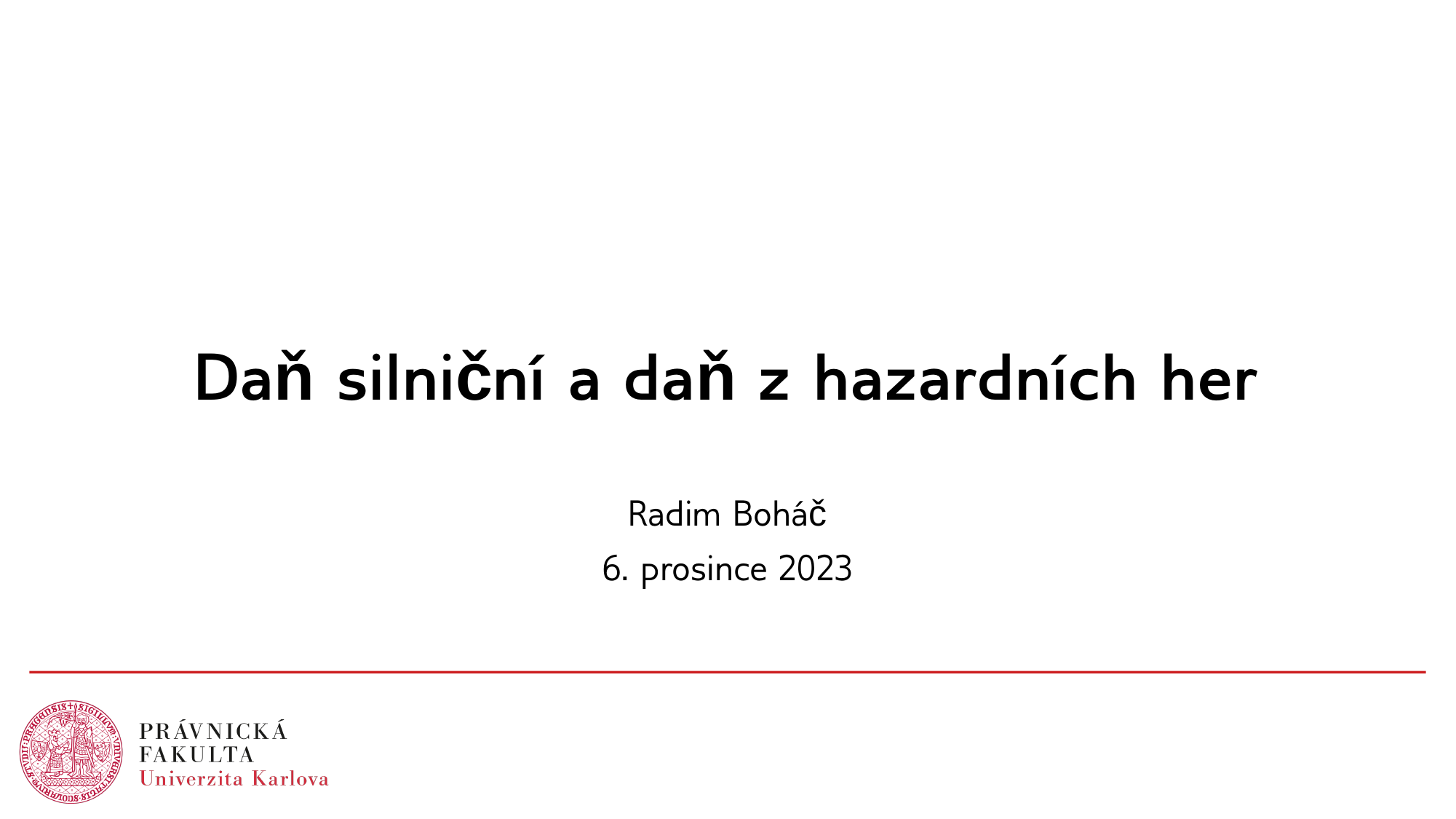

# Daň silniční a daň z hazardních her

Radim Boháč
6. prosince 2023